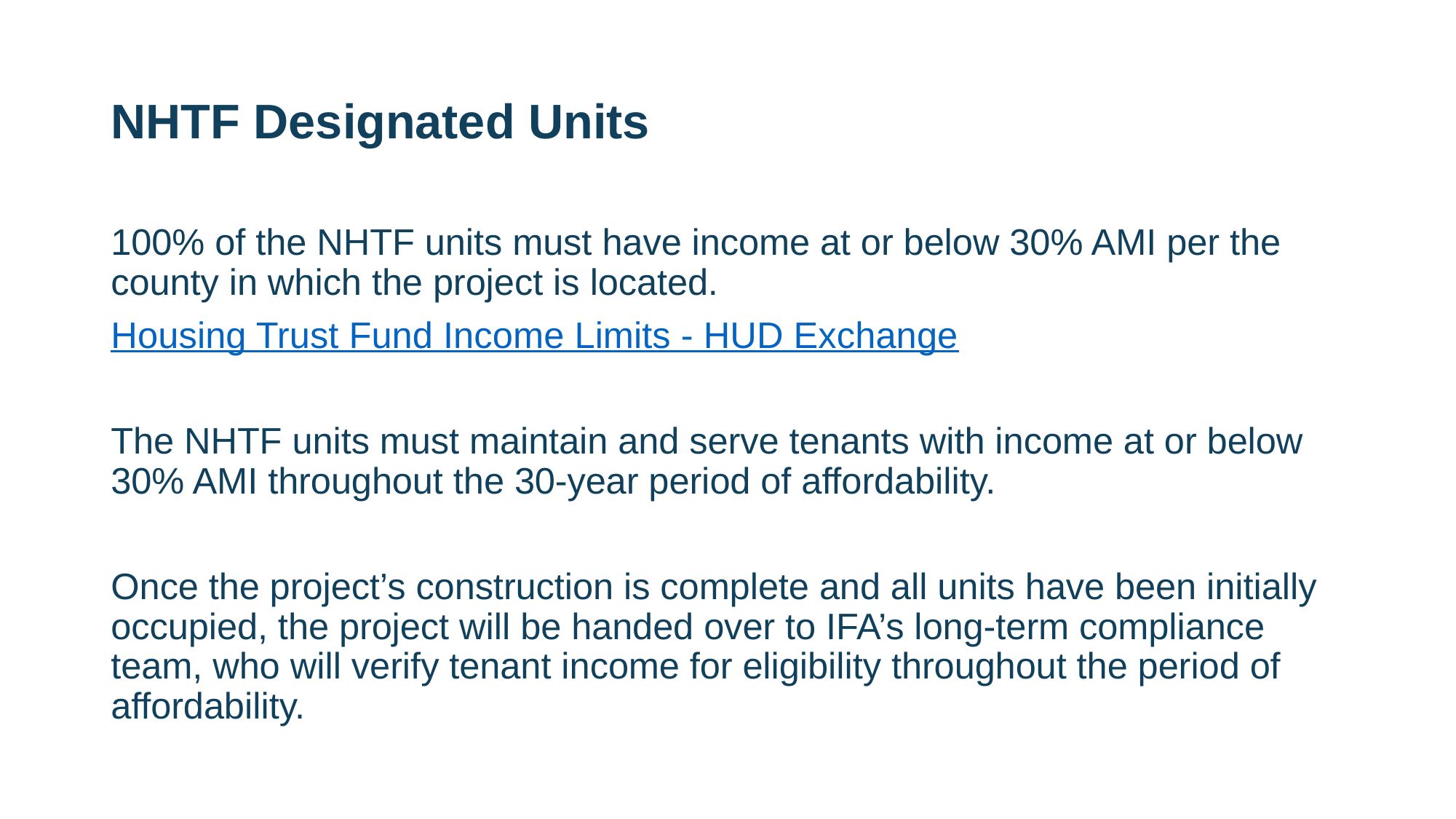

# NHTF Designated Units
100% of the NHTF units must have income at or below 30% AMI per the county in which the project is located.
Housing Trust Fund Income Limits - HUD Exchange

The NHTF units must maintain and serve tenants with income at or below 30% AMI throughout the 30-year period of affordability.

Once the project’s construction is complete and all units have been initially occupied, the project will be handed over to IFA’s long-term compliance team, who will verify tenant income for eligibility throughout the period of affordability.